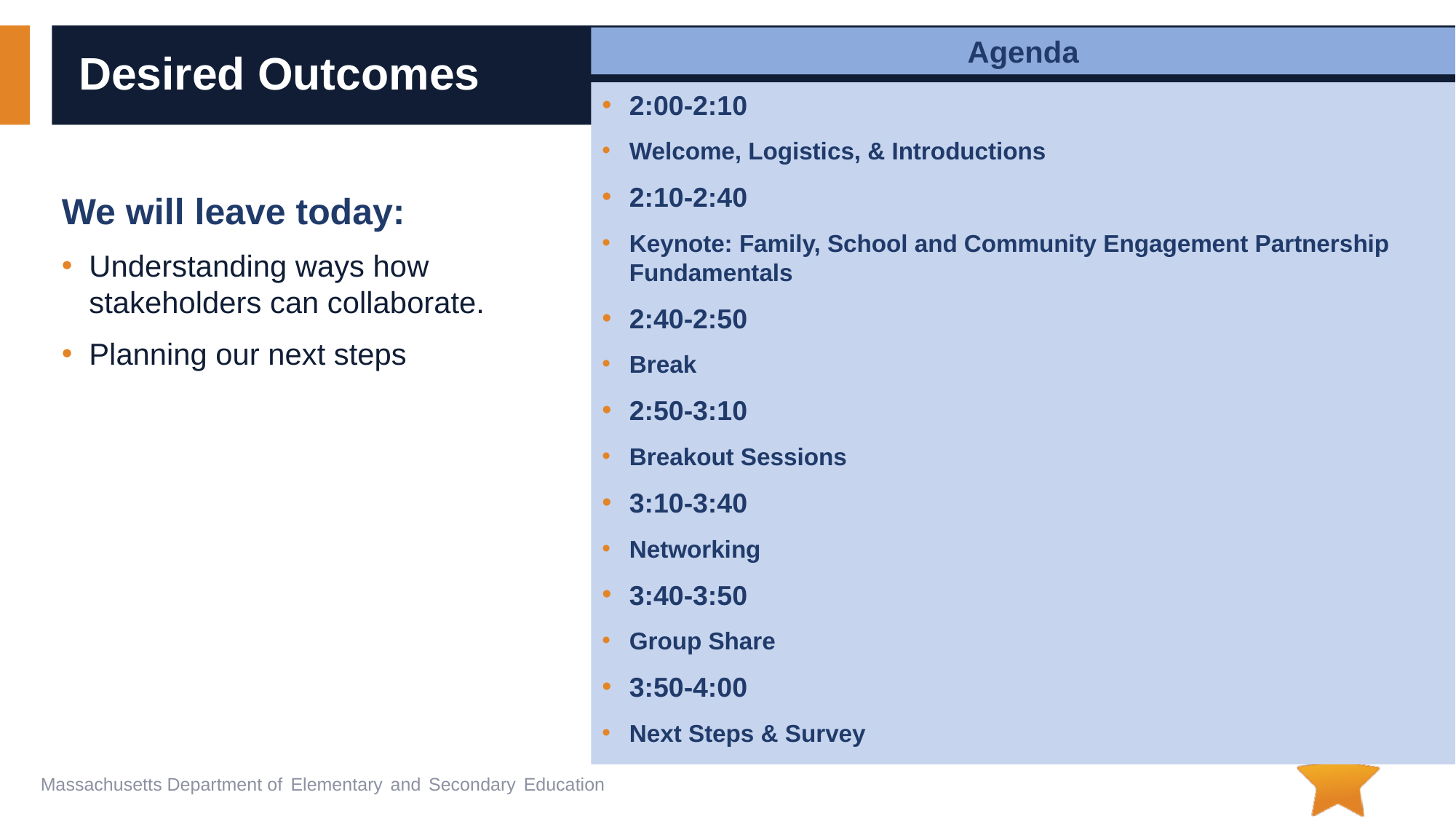

Agenda
# Desired Outcomes
2:00-2:10
Welcome, Logistics, & Introductions
2:10-2:40
Keynote: Family, School and Community Engagement Partnership Fundamentals
2:40-2:50
Break
2:50-3:10
Breakout Sessions
3:10-3:40
Networking
3:40-3:50
Group Share
3:50-4:00
Next Steps & Survey

We will leave today:
Understanding ways how stakeholders can collaborate.
Planning our next steps